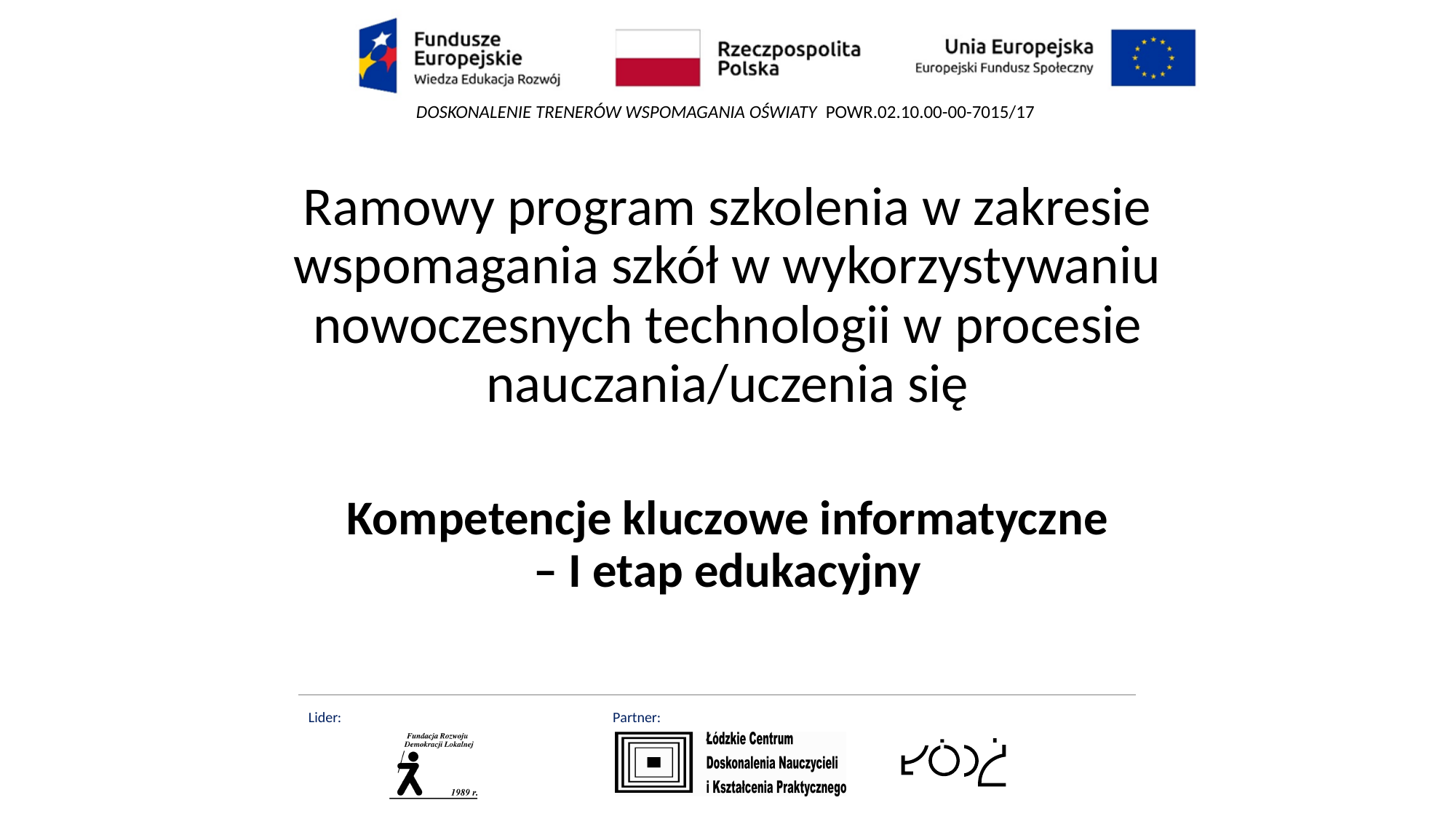

Ramowy program szkolenia w zakresie wspomagania szkół w wykorzystywaniu nowoczesnych technologii w procesie nauczania/uczenia się
Kompetencje kluczowe informatyczne
– I etap edukacyjny